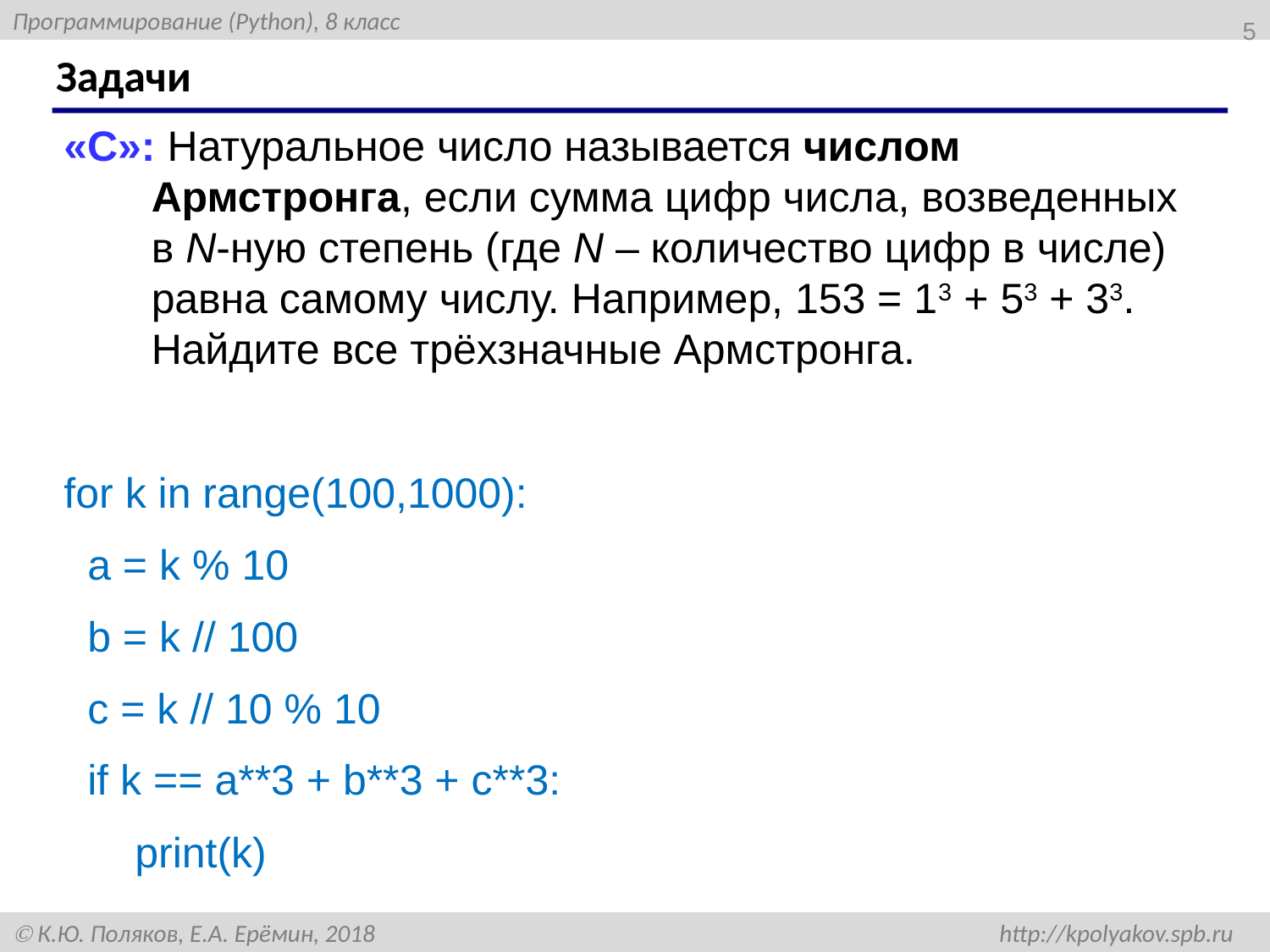

5
# Задачи
«C»: Натуральное число называется числом Армстронга, если сумма цифр числа, возведенных в N-ную степень (где N – количество цифр в числе) равна самому числу. Например, 153 = 13 + 53 + 33. Найдите все трёхзначные Армстронга.

for k in range(100,1000):
  a = k % 10
  b = k // 100
  c = k // 10 % 10
  if k == a**3 + b**3 + c**3:
      print(k)